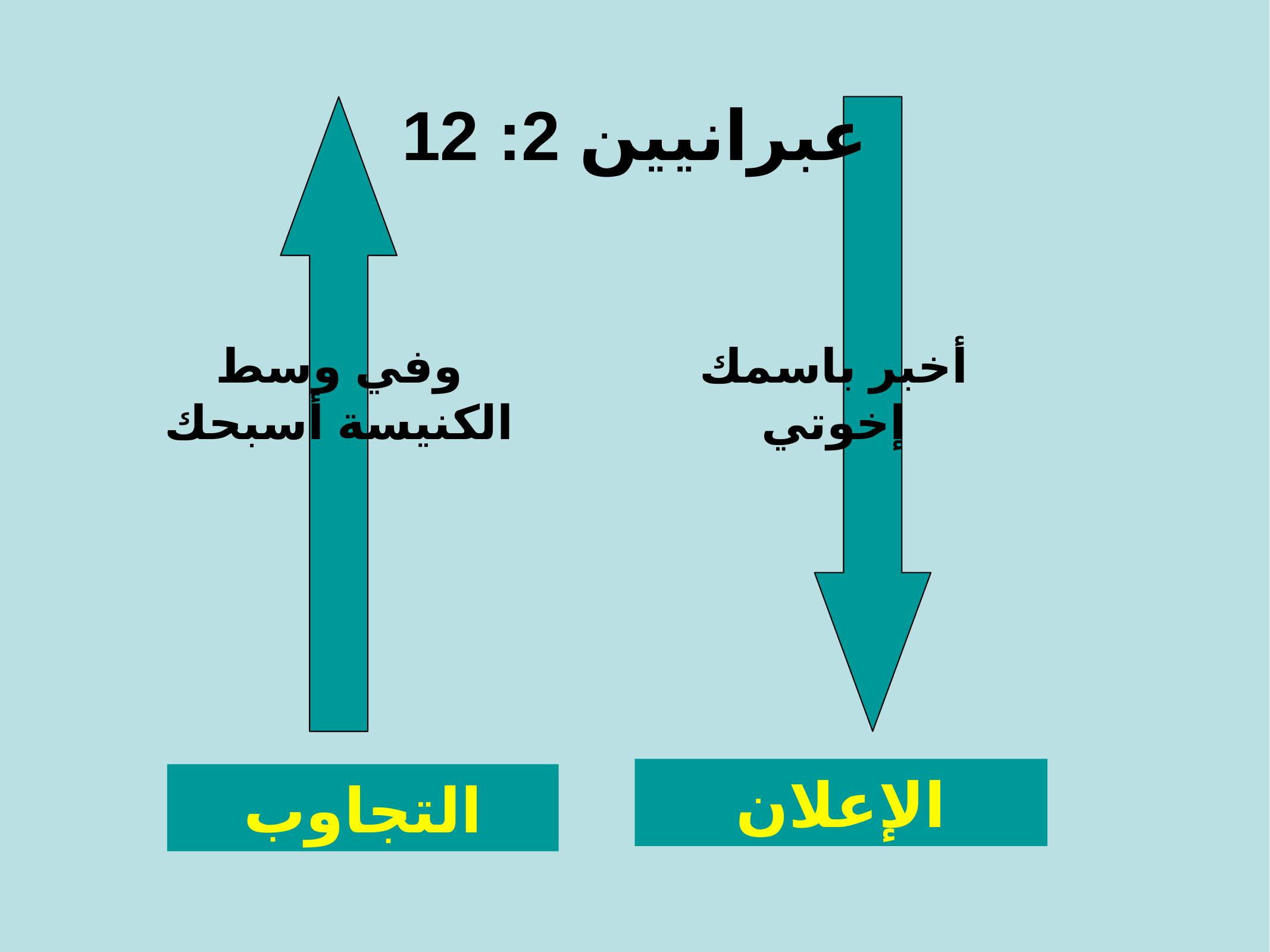

عبرانيين 2: 12

وفي وسط الكنيسة أسبحك
أخبر باسمك إخوتي
الإعلان
التجاوب